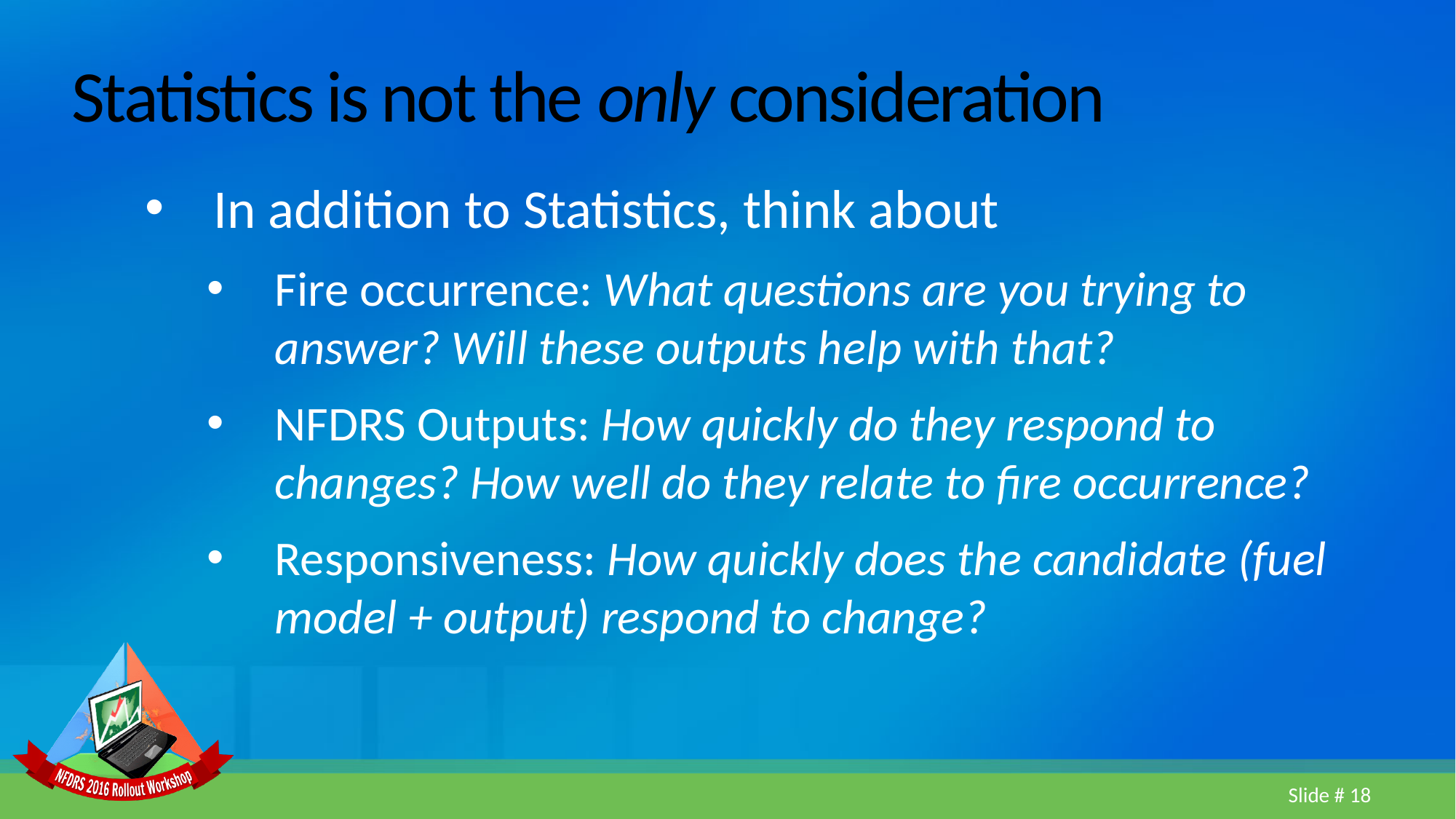

# Statistics is not the only consideration
In addition to Statistics, think about
Fire occurrence: What questions are you trying to answer? Will these outputs help with that?
NFDRS Outputs: How quickly do they respond to changes? How well do they relate to fire occurrence?
Responsiveness: How quickly does the candidate (fuel model + output) respond to change?